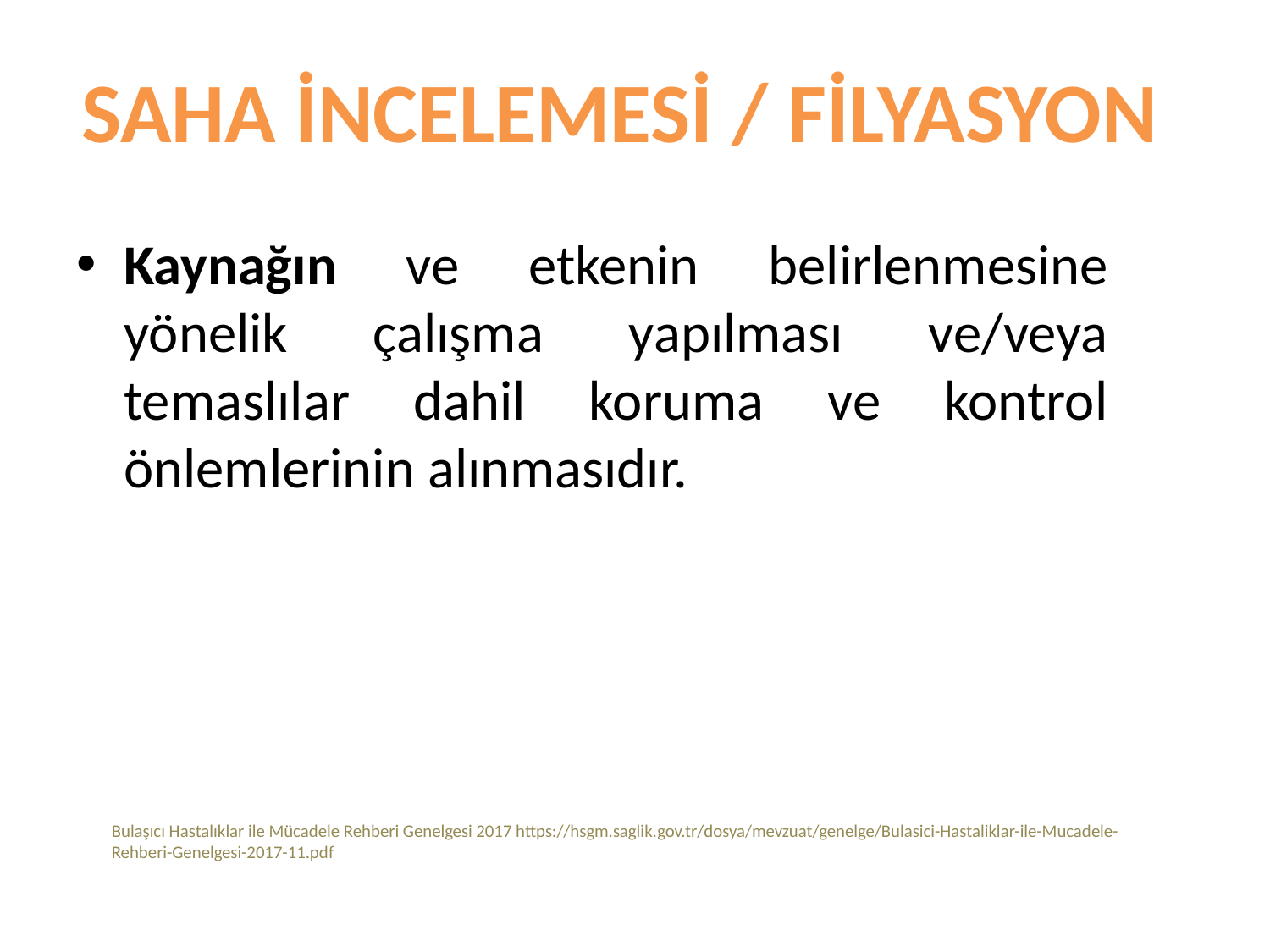

# SAHA İNCELEMESİ / FİLYASYON

Kaynağın ve etkenin belirlenmesine yönelik çalışma yapılması ve/veya temaslılar dahil koruma ve kontrol önlemlerinin alınmasıdır.
Bulaşıcı Hastalıklar ile Mücadele Rehberi Genelgesi 2017 https://hsgm.saglik.gov.tr/dosya/mevzuat/genelge/Bulasici-Hastaliklar-ile-Mucadele-Rehberi-Genelgesi-2017-11.pdf